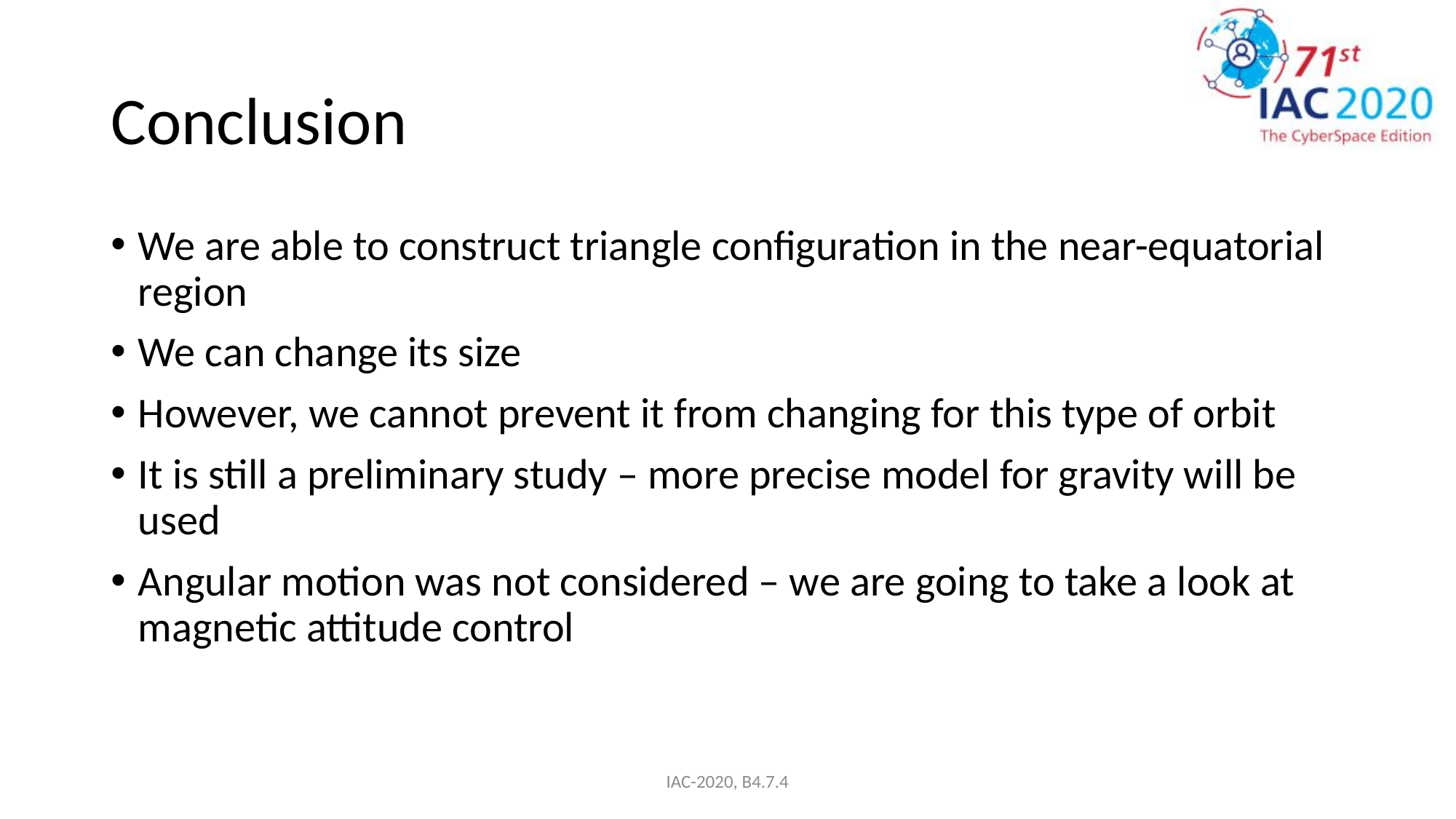

# Conclusion
We are able to construct triangle configuration in the near-equatorial region
We can change its size
However, we cannot prevent it from changing for this type of orbit
It is still a preliminary study – more precise model for gravity will be used
Angular motion was not considered – we are going to take a look at magnetic attitude control
IAC-2020, B4.7.4